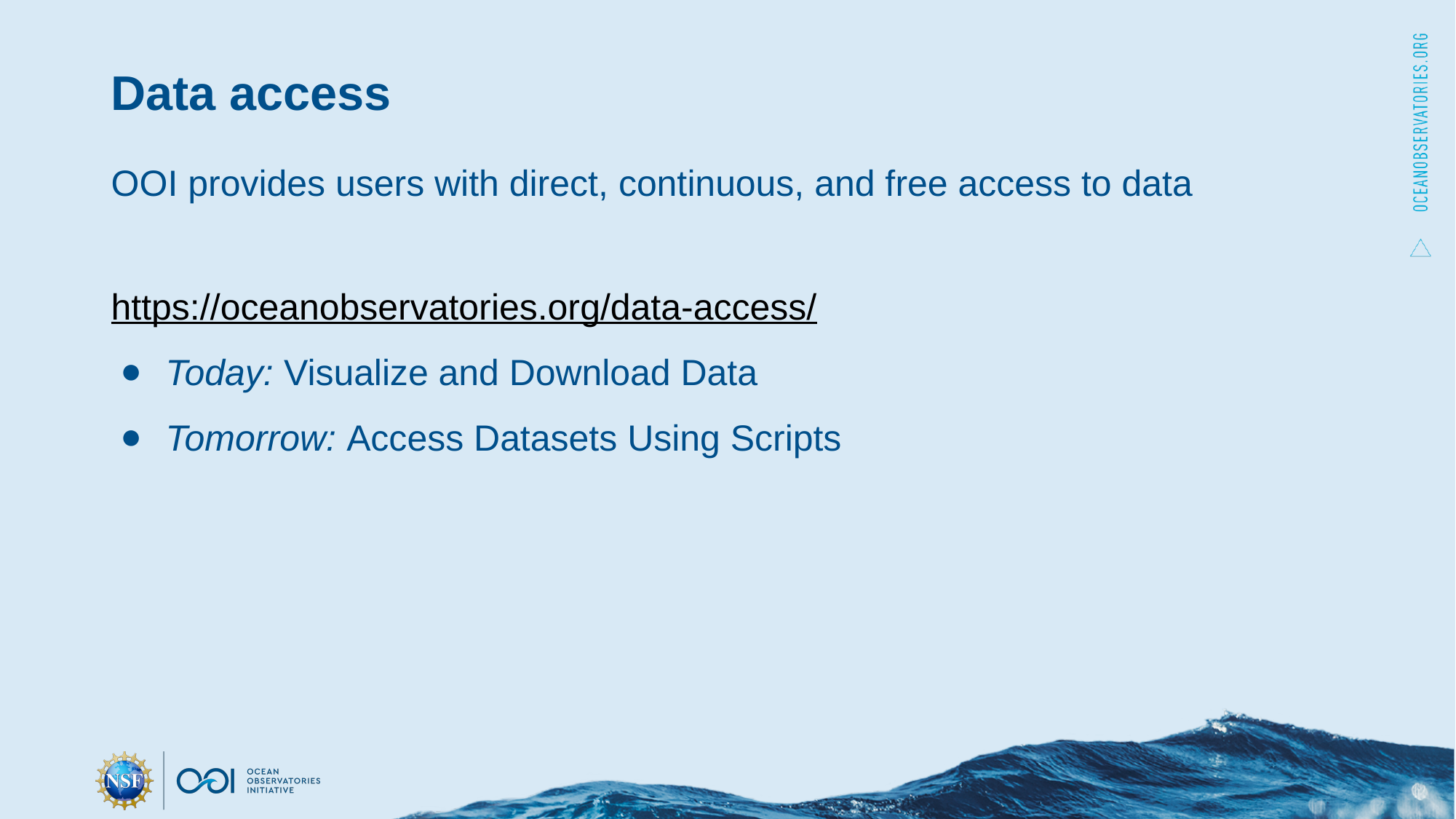

# Data access
OOI provides users with direct, continuous, and free access to data
https://oceanobservatories.org/data-access/
Today: Visualize and Download Data
Tomorrow: Access Datasets Using Scripts